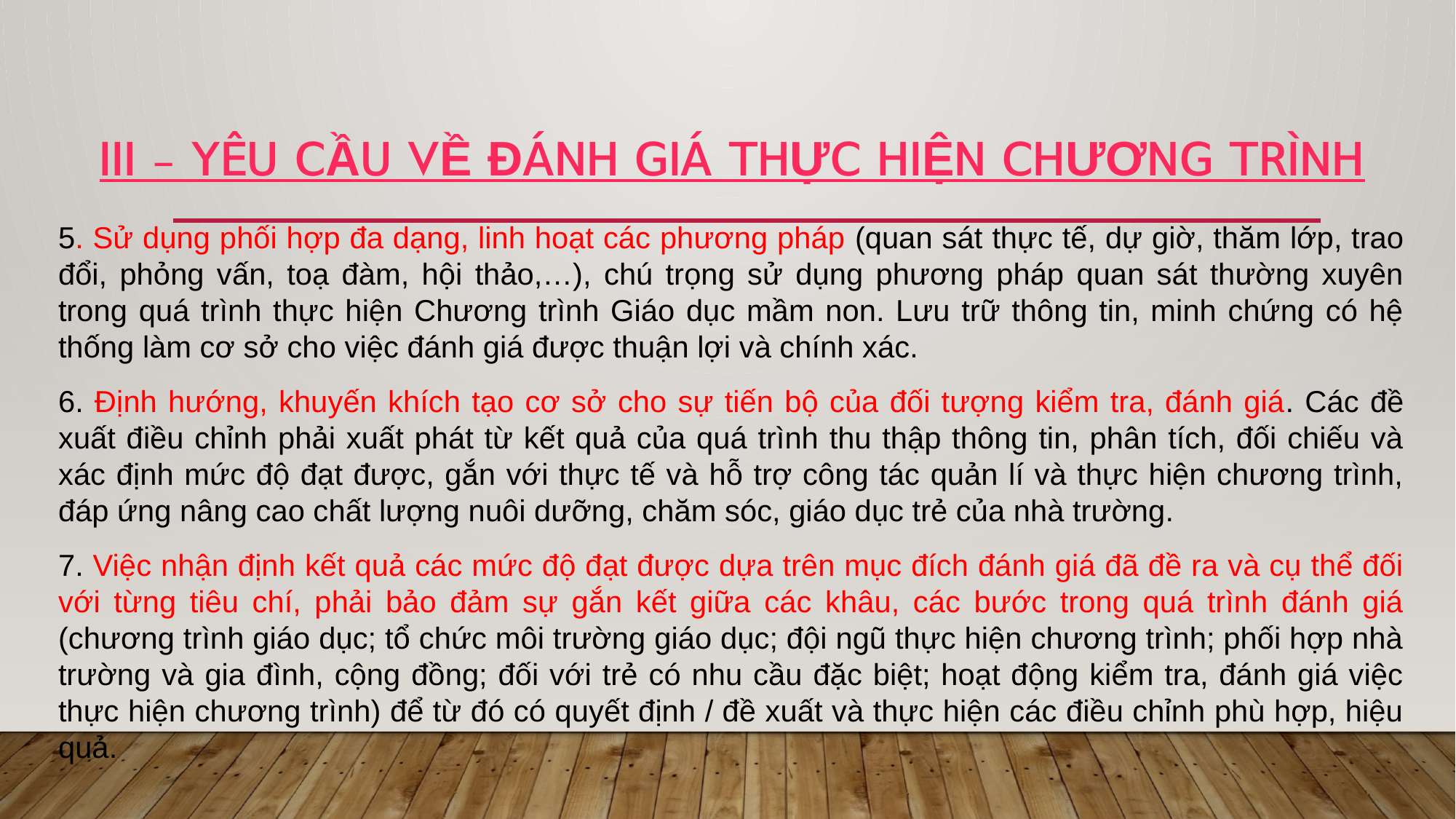

# III – YÊU CẦU VỀ ĐÁNH GIÁ THỰC HIỆN CHƯƠNG TRÌNH
5. Sử dụng phối hợp đa dạng, linh hoạt các phương pháp (quan sát thực tế, dự giờ, thăm lớp, trao đổi, phỏng vấn, toạ đàm, hội thảo,…), chú trọng sử dụng phương pháp quan sát thường xuyên trong quá trình thực hiện Chương trình Giáo dục mầm non. Lưu trữ thông tin, minh chứng có hệ thống làm cơ sở cho việc đánh giá được thuận lợi và chính xác.
6. Định hướng, khuyến khích tạo cơ sở cho sự tiến bộ của đối tượng kiểm tra, đánh giá. Các đề xuất điều chỉnh phải xuất phát từ kết quả của quá trình thu thập thông tin, phân tích, đối chiếu và xác định mức độ đạt được, gắn với thực tế và hỗ trợ công tác quản lí và thực hiện chương trình, đáp ứng nâng cao chất lượng nuôi dưỡng, chăm sóc, giáo dục trẻ của nhà trường.
7. Việc nhận định kết quả các mức độ đạt được dựa trên mục đích đánh giá đã đề ra và cụ thể đối với từng tiêu chí, phải bảo đảm sự gắn kết giữa các khâu, các bước trong quá trình đánh giá (chương trình giáo dục; tổ chức môi trường giáo dục; đội ngũ thực hiện chương trình; phối hợp nhà trường và gia đình, cộng đồng; đối với trẻ có nhu cầu đặc biệt; hoạt động kiểm tra, đánh giá việc thực hiện chương trình) để từ đó có quyết định / đề xuất và thực hiện các điều chỉnh phù hợp, hiệu quả.